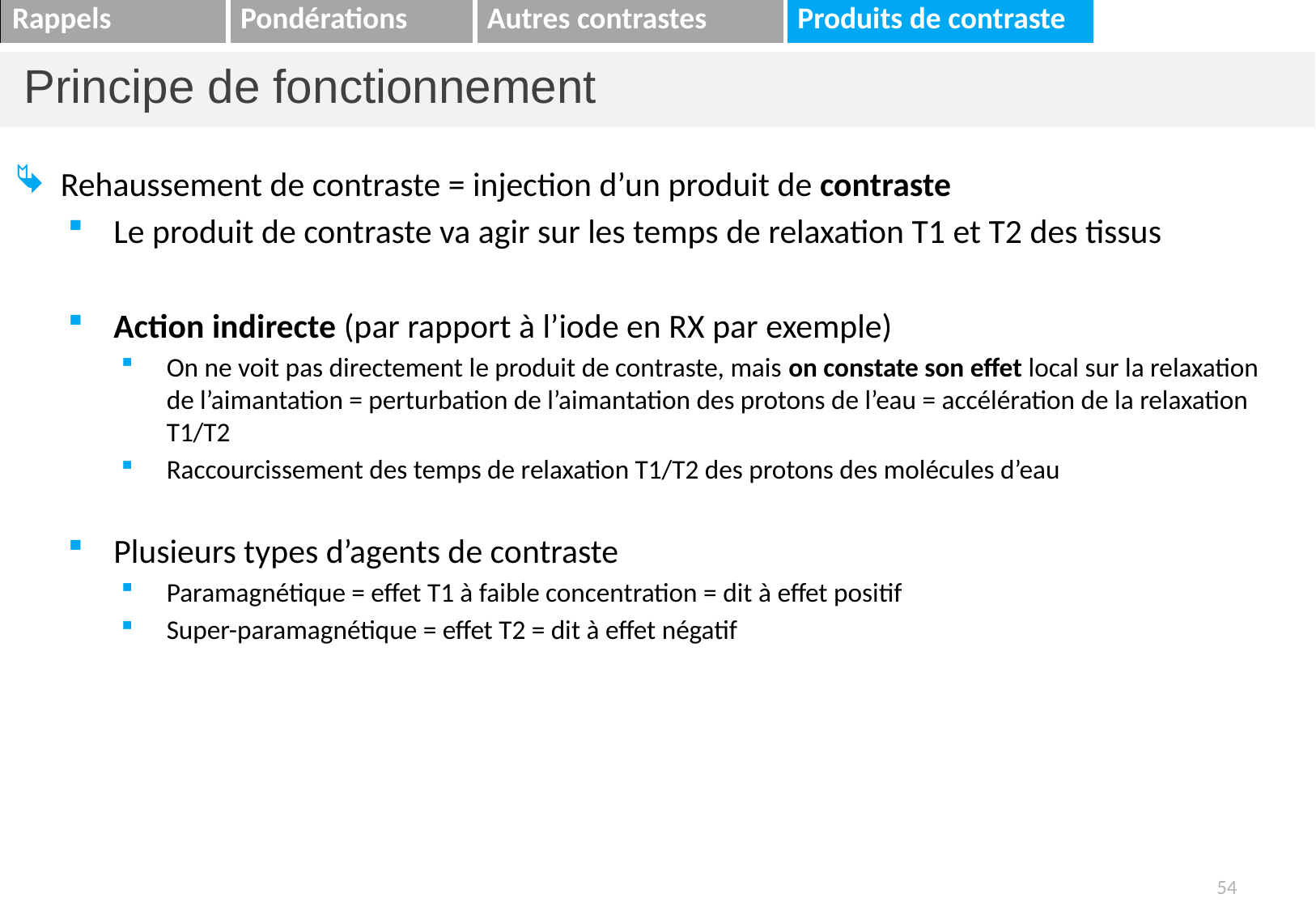

Principe de fonctionnement
Rehaussement de contraste = injection d’un produit de contraste
Le produit de contraste va agir sur les temps de relaxation T1 et T2 des tissus

Action indirecte (par rapport à l’iode en RX par exemple)
On ne voit pas directement le produit de contraste, mais on constate son effet local sur la relaxation de l’aimantation = perturbation de l’aimantation des protons de l’eau = accélération de la relaxation T1/T2
Raccourcissement des temps de relaxation T1/T2 des protons des molécules d’eau

Plusieurs types d’agents de contraste
Paramagnétique = effet T1 à faible concentration = dit à effet positif
Super-paramagnétique = effet T2 = dit à effet négatif

54